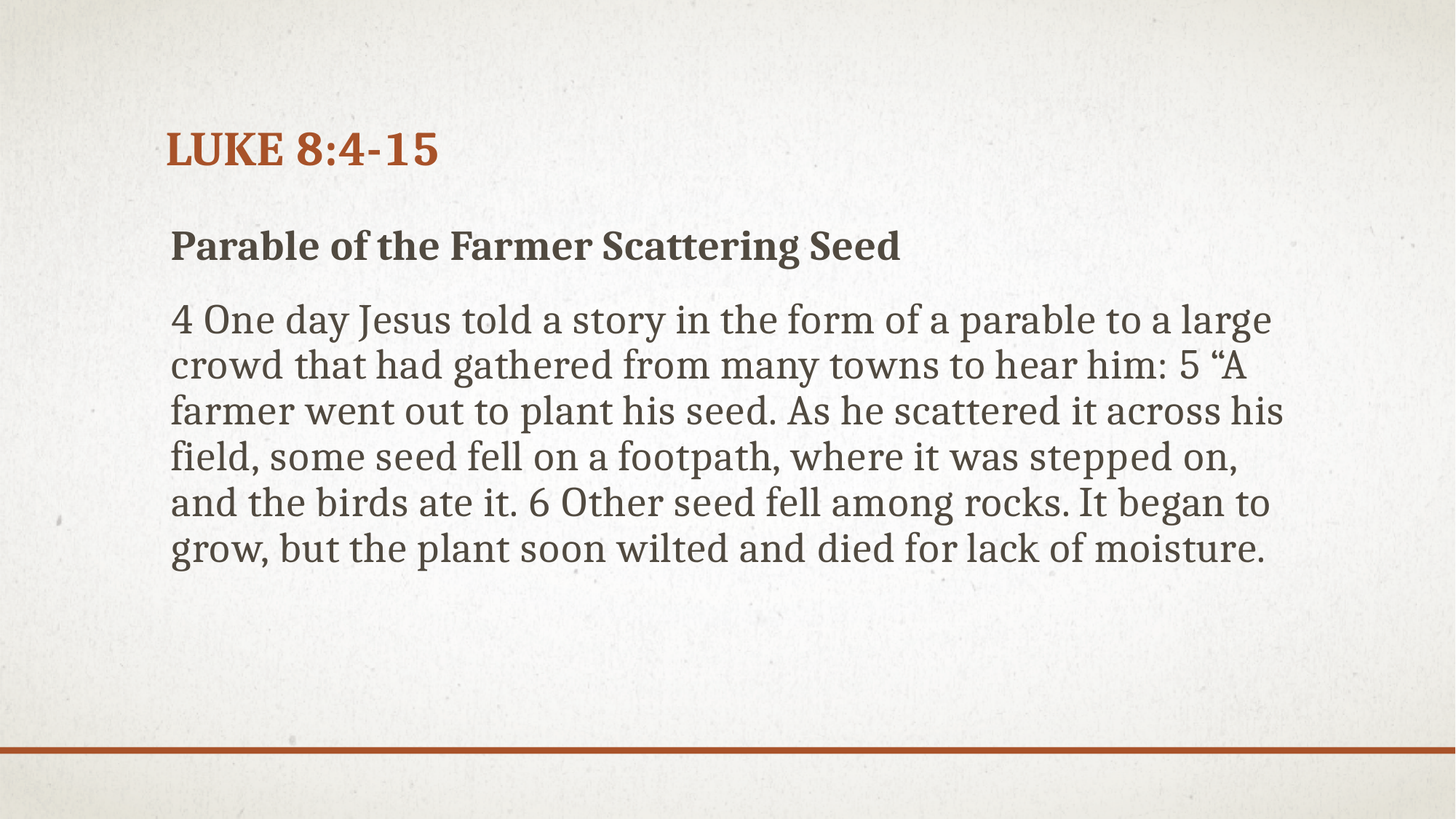

# Luke 8:4-15
Parable of the Farmer Scattering Seed
4 One day Jesus told a story in the form of a parable to a large crowd that had gathered from many towns to hear him: 5 “A farmer went out to plant his seed. As he scattered it across his field, some seed fell on a footpath, where it was stepped on, and the birds ate it. 6 Other seed fell among rocks. It began to grow, but the plant soon wilted and died for lack of moisture.